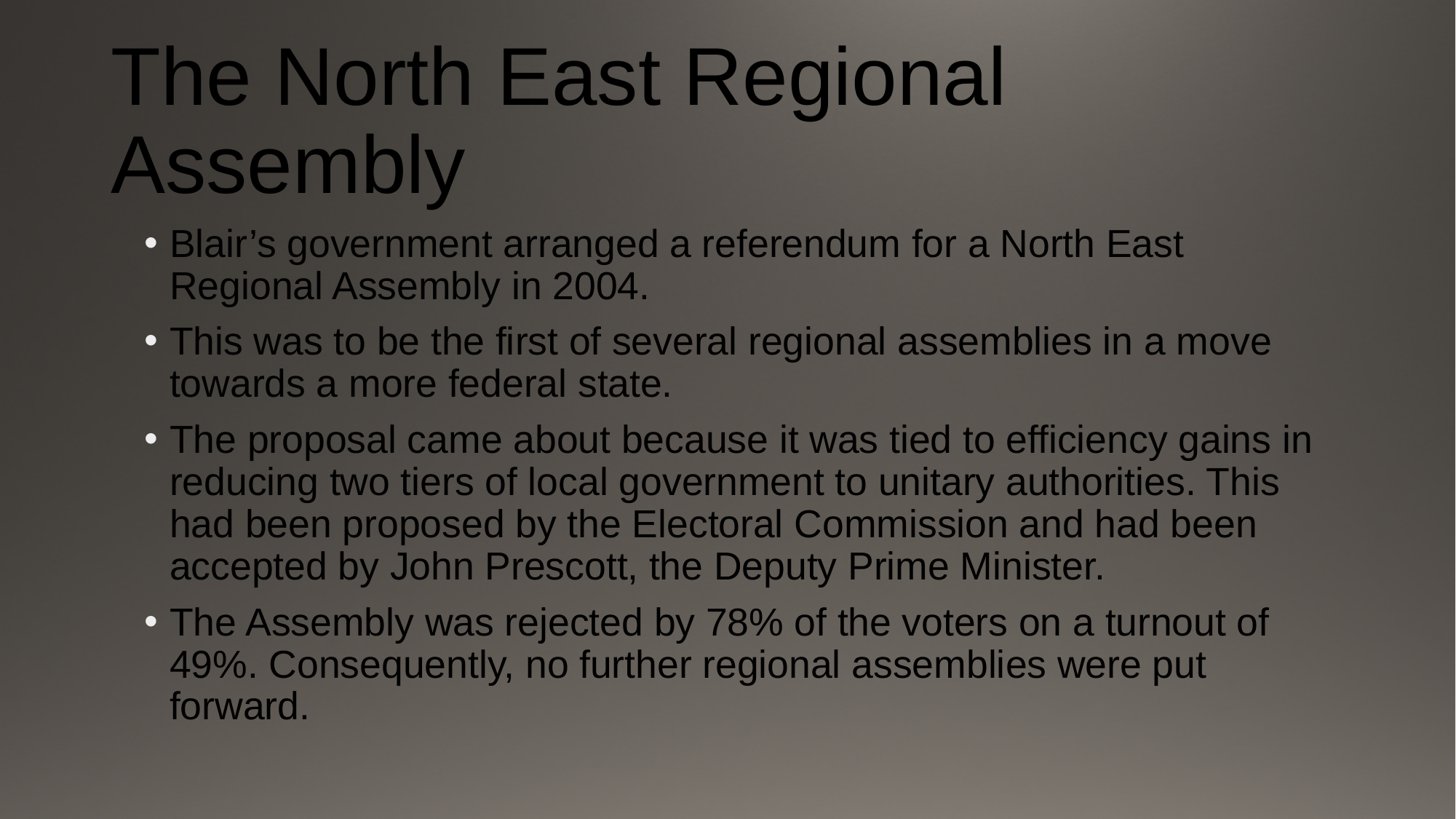

# The North East Regional Assembly
Blair’s government arranged a referendum for a North East Regional Assembly in 2004.
This was to be the first of several regional assemblies in a move towards a more federal state.
The proposal came about because it was tied to efficiency gains in reducing two tiers of local government to unitary authorities. This had been proposed by the Electoral Commission and had been accepted by John Prescott, the Deputy Prime Minister.
The Assembly was rejected by 78% of the voters on a turnout of 49%. Consequently, no further regional assemblies were put forward.